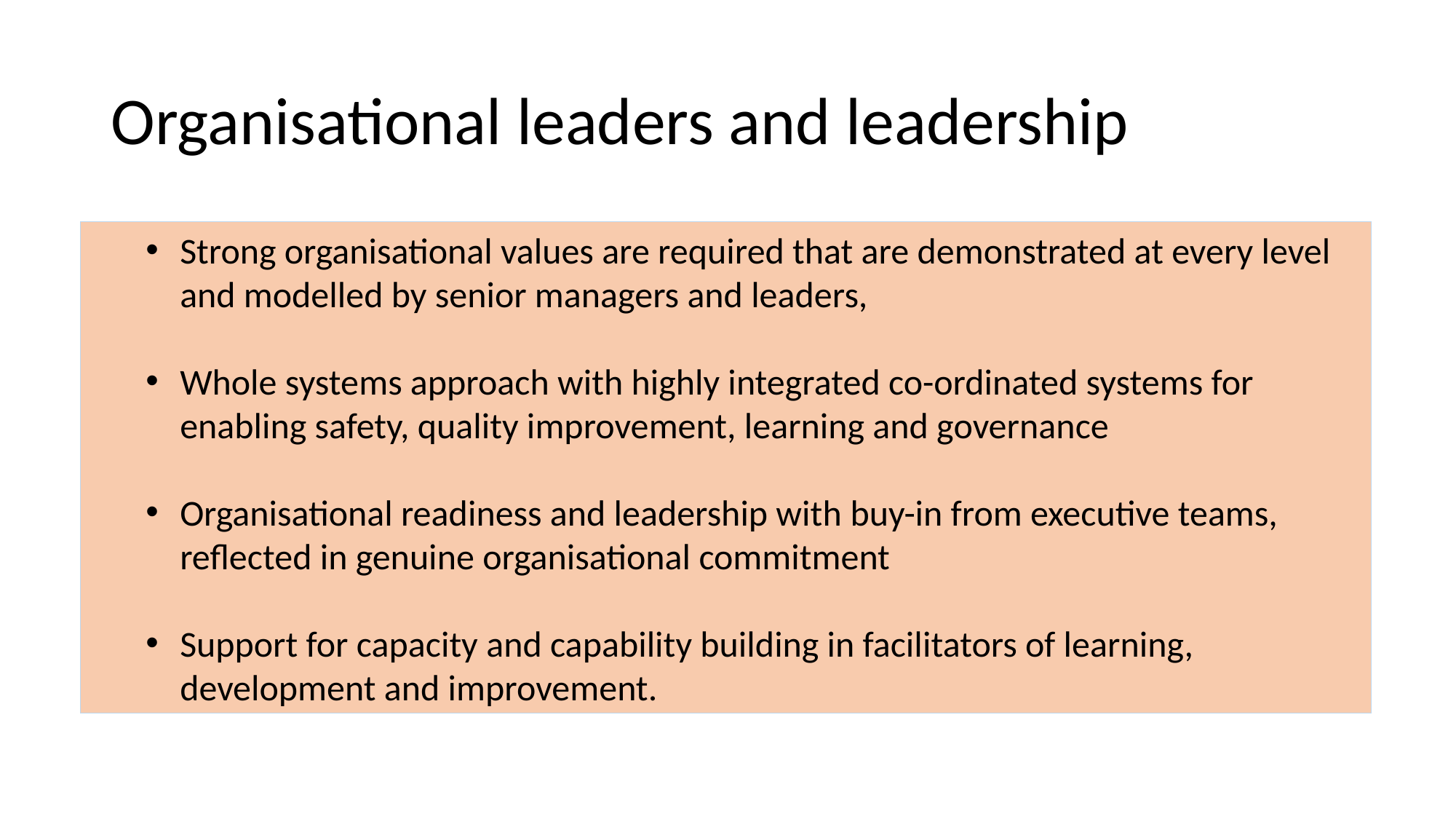

# Organisational leaders and leadership
Strong organisational values are required that are demonstrated at every level and modelled by senior managers and leaders,

Whole systems approach with highly integrated co-ordinated systems for enabling safety, quality improvement, learning and governance

Organisational readiness and leadership with buy-in from executive teams, reflected in genuine organisational commitment

Support for capacity and capability building in facilitators of learning, development and improvement.